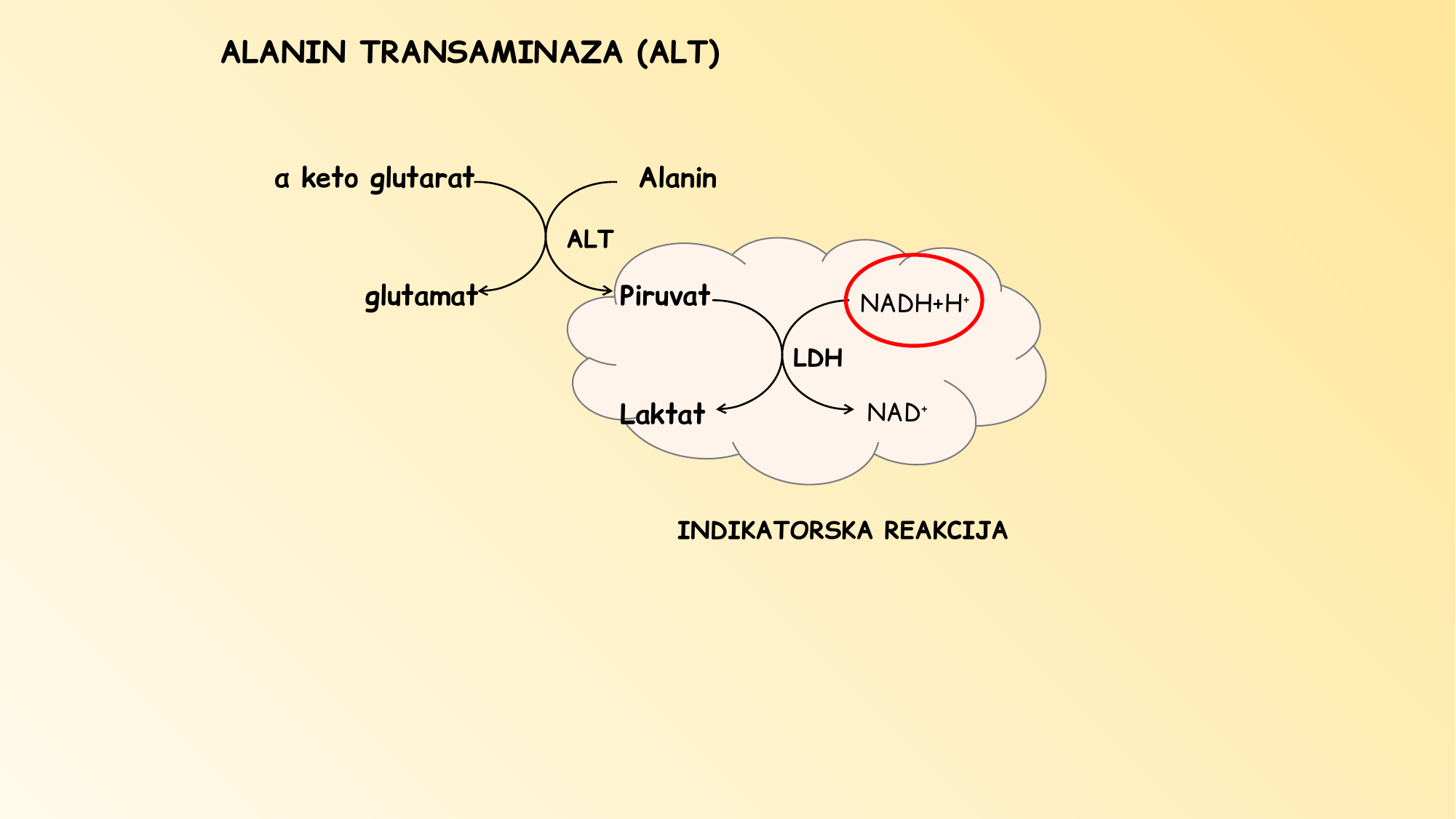

ALANIN TRANSAMINAZA (ALT)
α keto glutarat
Alanin

ALT

glutamat
Piruvat
NADH+H+

LDH
Laktat
NAD+
INDIKATORSKA REAKCIJA